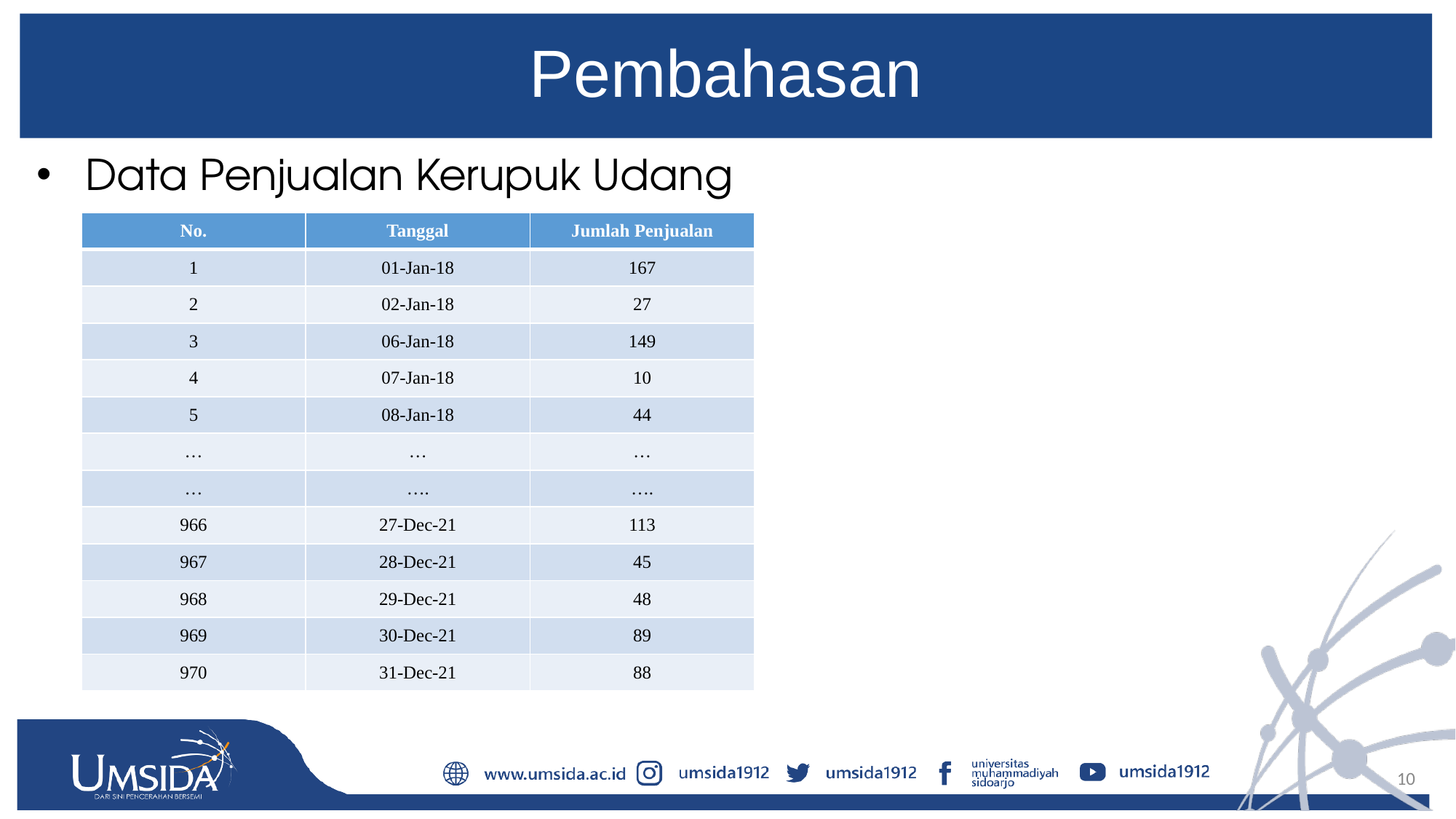

# Pembahasan
Data Penjualan Kerupuk Udang
| No. | Tanggal | Jumlah Penjualan |
| --- | --- | --- |
| 1 | 01-Jan-18 | 167 |
| 2 | 02-Jan-18 | 27 |
| 3 | 06-Jan-18 | 149 |
| 4 | 07-Jan-18 | 10 |
| 5 | 08-Jan-18 | 44 |
| … | … | … |
| … | …. | …. |
| 966 | 27-Dec-21 | 113 |
| 967 | 28-Dec-21 | 45 |
| 968 | 29-Dec-21 | 48 |
| 969 | 30-Dec-21 | 89 |
| 970 | 31-Dec-21 | 88 |